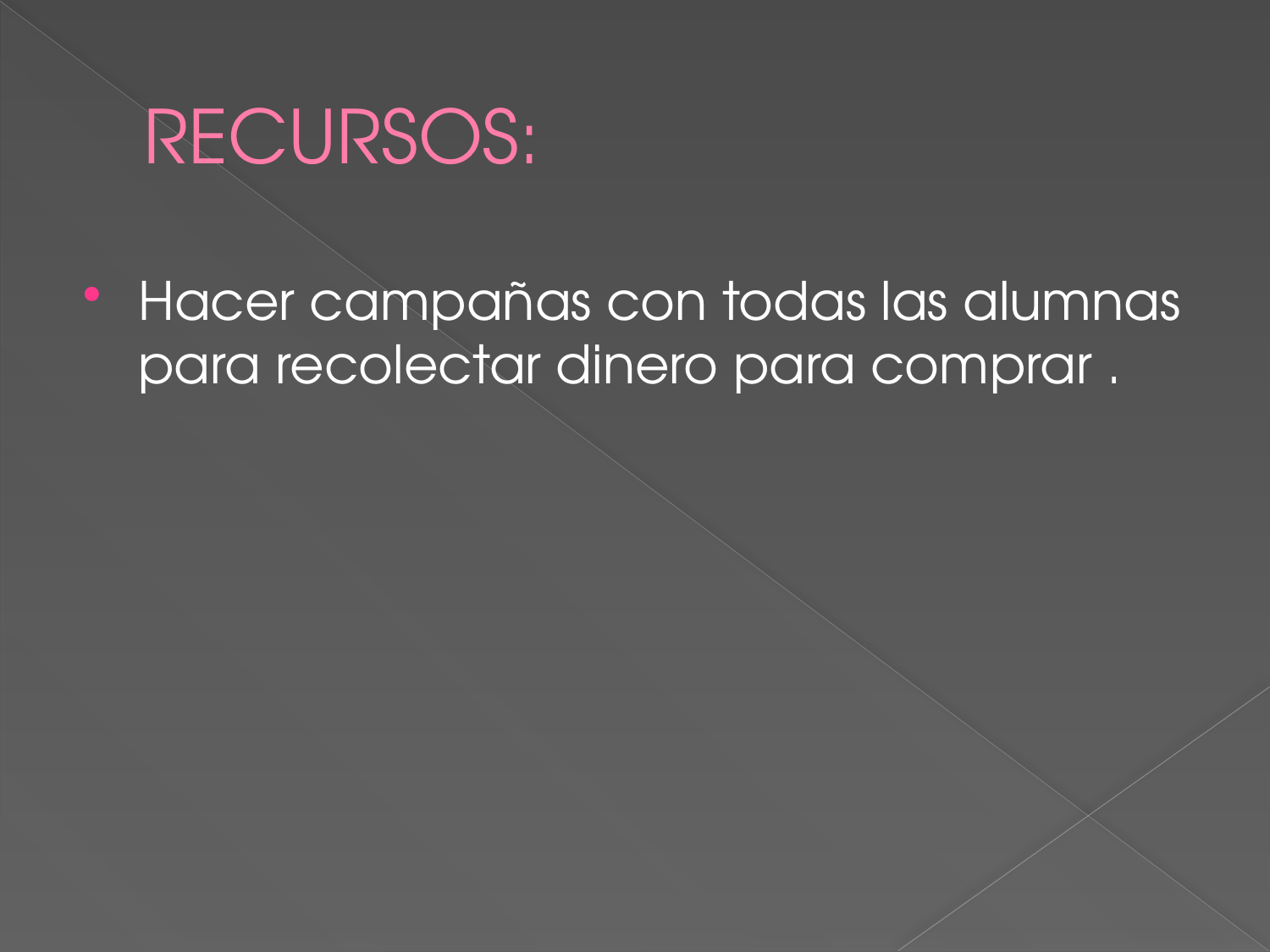

# RECURSOS:
Hacer campañas con todas las alumnas para recolectar dinero para comprar .